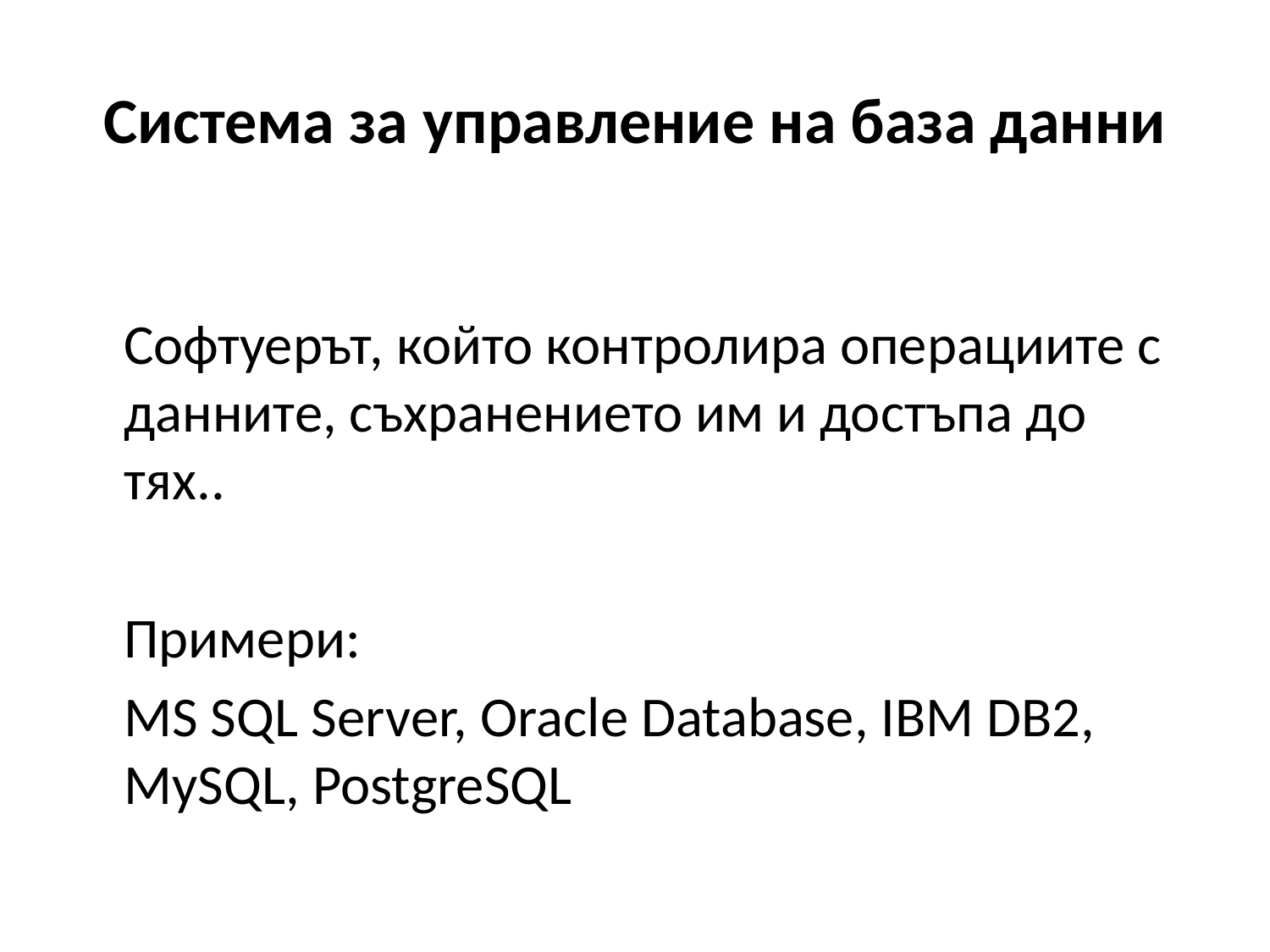

# Система за управление на база данни

	Софтуерът, който контролира операциите с данните, съхранението им и достъпа до тях..

	Примери:
	MS SQL Server, Oracle Database, IBM DB2, MySQL, PostgreSQL